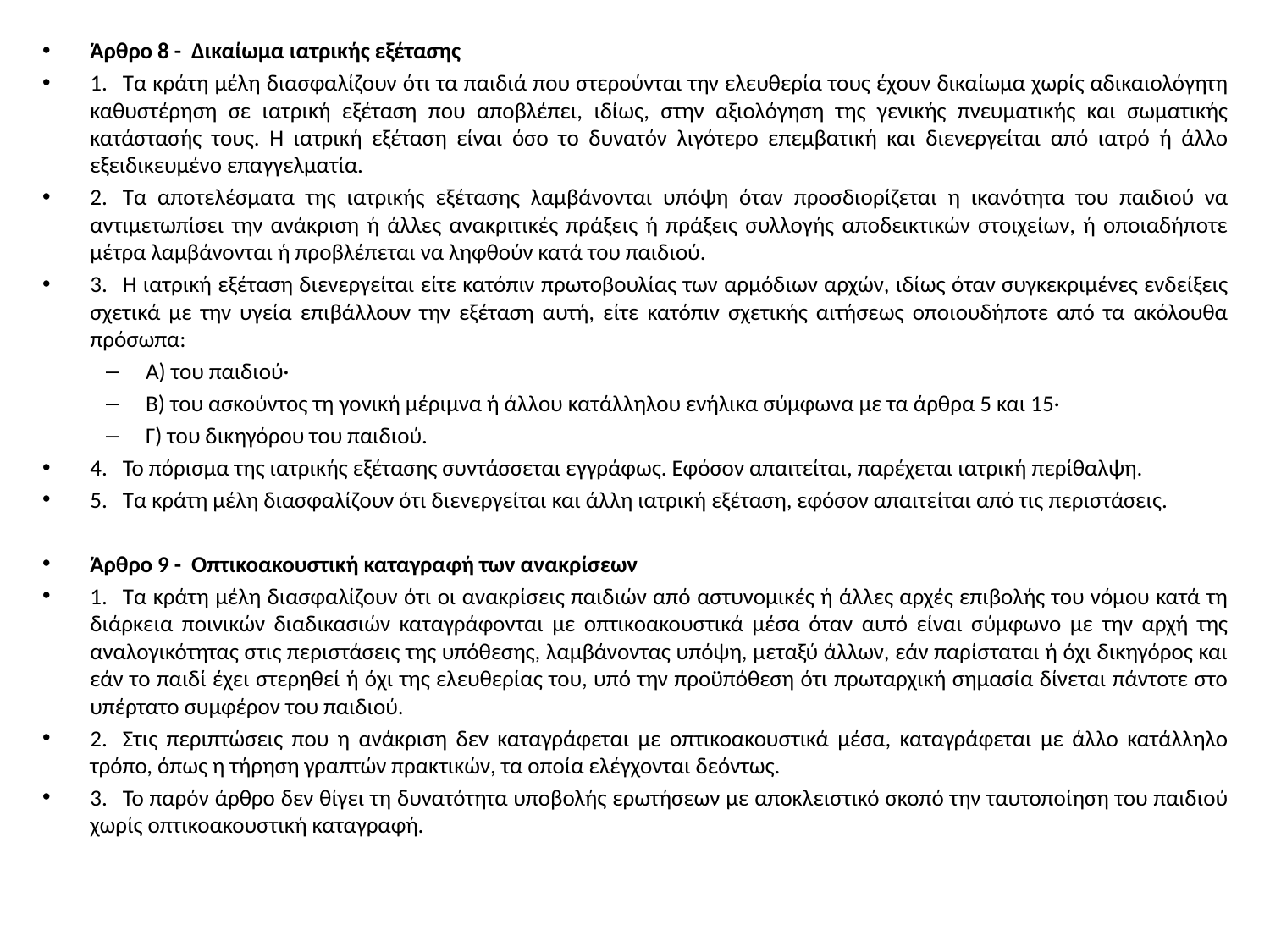

Άρθρο 8 -  Δικαίωμα ιατρικής εξέτασης
1.   Τα κράτη μέλη διασφαλίζουν ότι τα παιδιά που στερούνται την ελευθερία τους έχουν δικαίωμα χωρίς αδικαιολόγητη καθυστέρηση σε ιατρική εξέταση που αποβλέπει, ιδίως, στην αξιολόγηση της γενικής πνευματικής και σωματικής κατάστασής τους. Η ιατρική εξέταση είναι όσο το δυνατόν λιγότερο επεμβατική και διενεργείται από ιατρό ή άλλο εξειδικευμένο επαγγελματία.
2.   Τα αποτελέσματα της ιατρικής εξέτασης λαμβάνονται υπόψη όταν προσδιορίζεται η ικανότητα του παιδιού να αντιμετωπίσει την ανάκριση ή άλλες ανακριτικές πράξεις ή πράξεις συλλογής αποδεικτικών στοιχείων, ή οποιαδήποτε μέτρα λαμβάνονται ή προβλέπεται να ληφθούν κατά του παιδιού.
3.   Η ιατρική εξέταση διενεργείται είτε κατόπιν πρωτοβουλίας των αρμόδιων αρχών, ιδίως όταν συγκεκριμένες ενδείξεις σχετικά με την υγεία επιβάλλουν την εξέταση αυτή, είτε κατόπιν σχετικής αιτήσεως οποιουδήποτε από τα ακόλουθα πρόσωπα:
Α) του παιδιού·
Β) του ασκούντος τη γονική μέριμνα ή άλλου κατάλληλου ενήλικα σύμφωνα με τα άρθρα 5 και 15·
Γ) του δικηγόρου του παιδιού.
4.   Το πόρισμα της ιατρικής εξέτασης συντάσσεται εγγράφως. Εφόσον απαιτείται, παρέχεται ιατρική περίθαλψη.
5.   Τα κράτη μέλη διασφαλίζουν ότι διενεργείται και άλλη ιατρική εξέταση, εφόσον απαιτείται από τις περιστάσεις.

Άρθρο 9 -  Οπτικοακουστική καταγραφή των ανακρίσεων
1.   Τα κράτη μέλη διασφαλίζουν ότι οι ανακρίσεις παιδιών από αστυνομικές ή άλλες αρχές επιβολής του νόμου κατά τη διάρκεια ποινικών διαδικασιών καταγράφονται με οπτικοακουστικά μέσα όταν αυτό είναι σύμφωνο με την αρχή της αναλογικότητας στις περιστάσεις της υπόθεσης, λαμβάνοντας υπόψη, μεταξύ άλλων, εάν παρίσταται ή όχι δικηγόρος και εάν το παιδί έχει στερηθεί ή όχι της ελευθερίας του, υπό την προϋπόθεση ότι πρωταρχική σημασία δίνεται πάντοτε στο υπέρτατο συμφέρον του παιδιού.
2.   Στις περιπτώσεις που η ανάκριση δεν καταγράφεται με οπτικοακουστικά μέσα, καταγράφεται με άλλο κατάλληλο τρόπο, όπως η τήρηση γραπτών πρακτικών, τα οποία ελέγχονται δεόντως.
3.   Το παρόν άρθρο δεν θίγει τη δυνατότητα υποβολής ερωτήσεων με αποκλειστικό σκοπό την ταυτοποίηση του παιδιού χωρίς οπτικοακουστική καταγραφή.